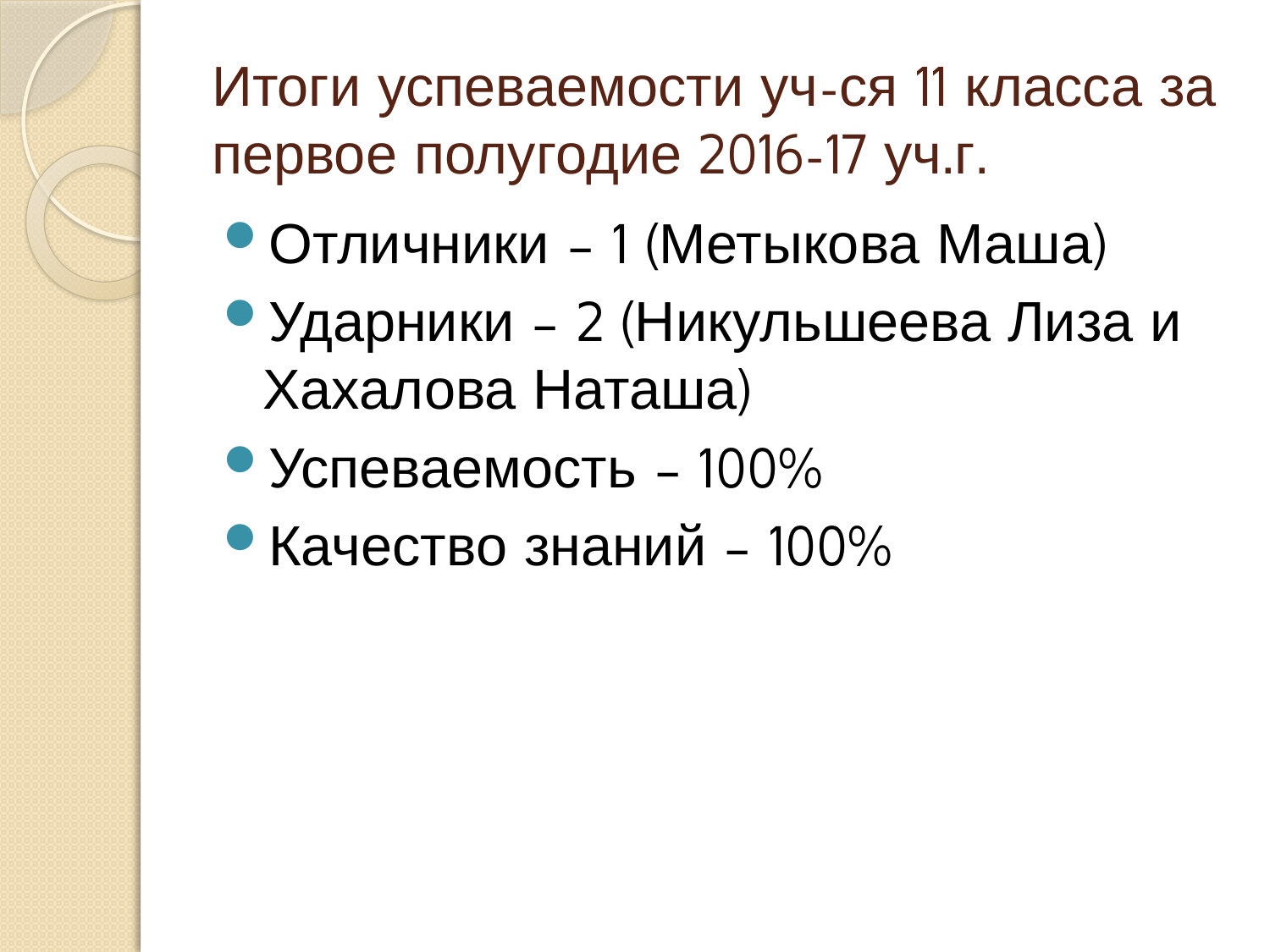

# Итоги успеваемости уч-ся 11 класса за первое полугодие 2016-17 уч.г.
Отличники – 1 (Метыкова Маша)
Ударники – 2 (Никульшеева Лиза и Хахалова Наташа)
Успеваемость – 100%
Качество знаний – 100%